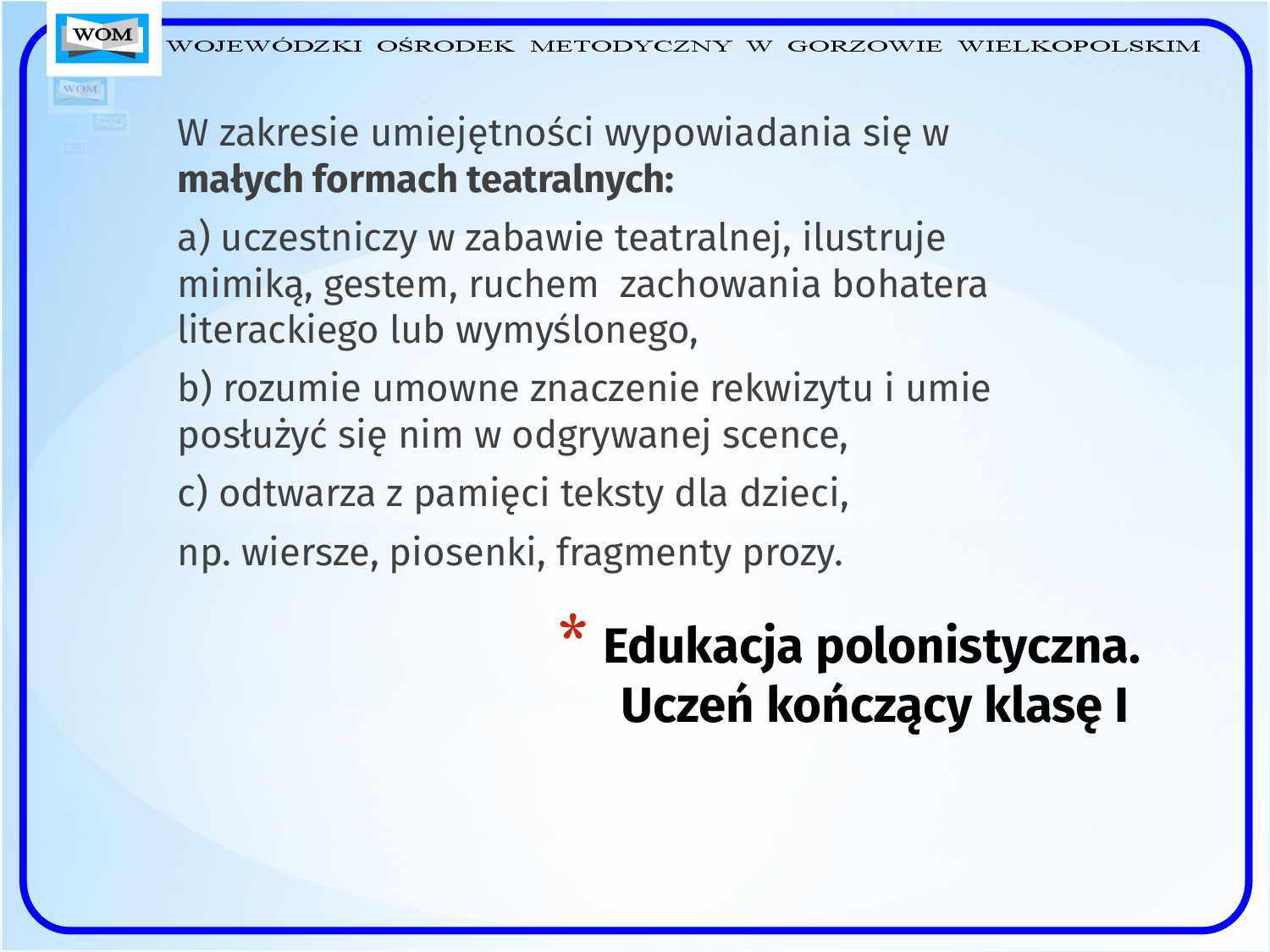

W zakresie umiejętności wypowiadania się w małych formach teatralnych:
a) uczestniczy w zabawie teatralnej, ilustruje mimiką, gestem, ruchem  zachowania bohatera literackiego lub wymyślonego,
b) rozumie umowne znaczenie rekwizytu i umie posłużyć się nim w odgrywanej scence,
c) odtwarza z pamięci teksty dla dzieci,
np. wiersze, piosenki, fragmenty prozy.

# Edukacja polonistyczna. Uczeń kończący klasę I